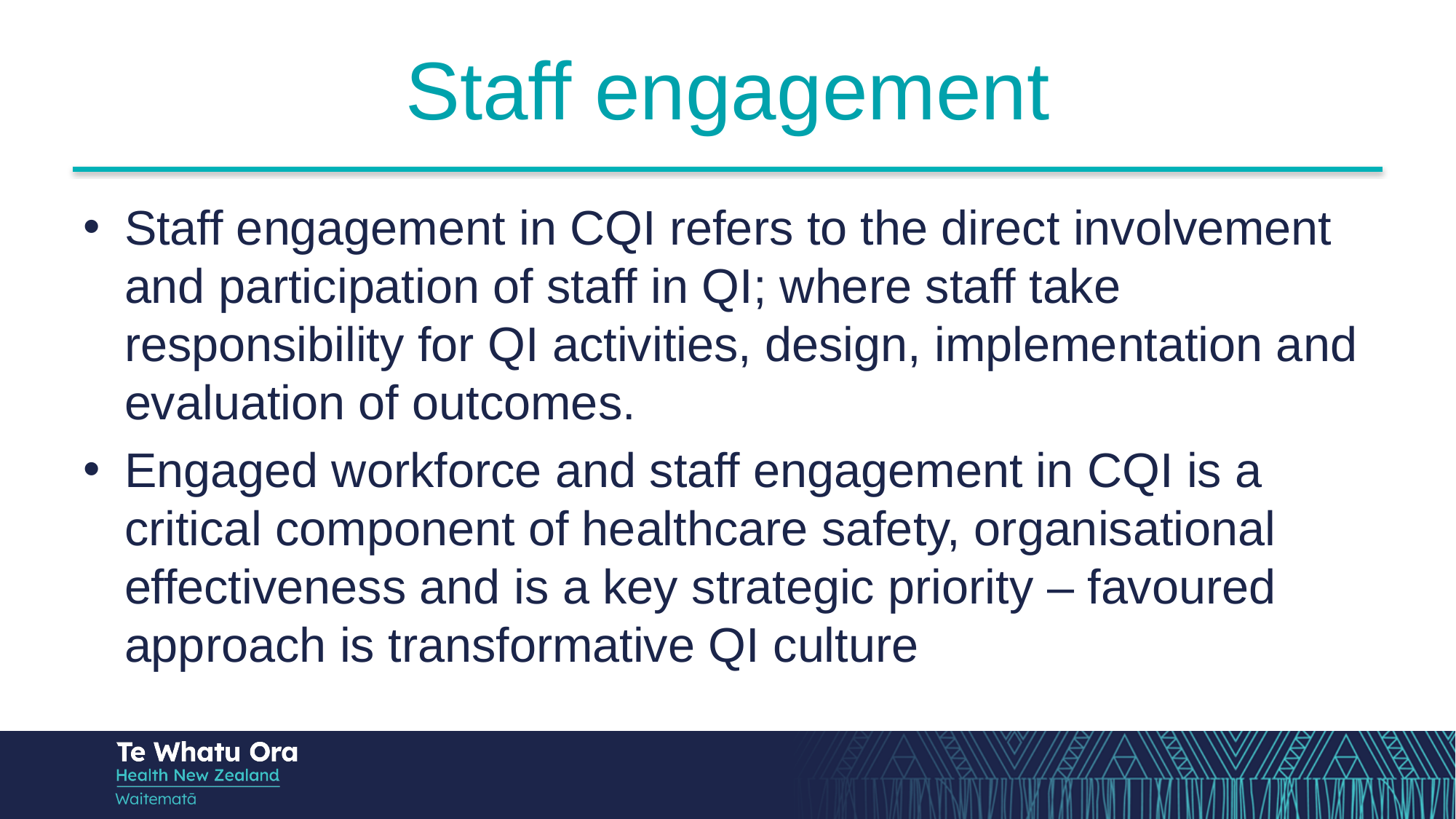

# Staff engagement
Staff engagement in CQI refers to the direct involvement and participation of staff in QI; where staff take responsibility for QI activities, design, implementation and evaluation of outcomes.
Engaged workforce and staff engagement in CQI is a critical component of healthcare safety, organisational effectiveness and is a key strategic priority – favoured approach is transformative QI culture